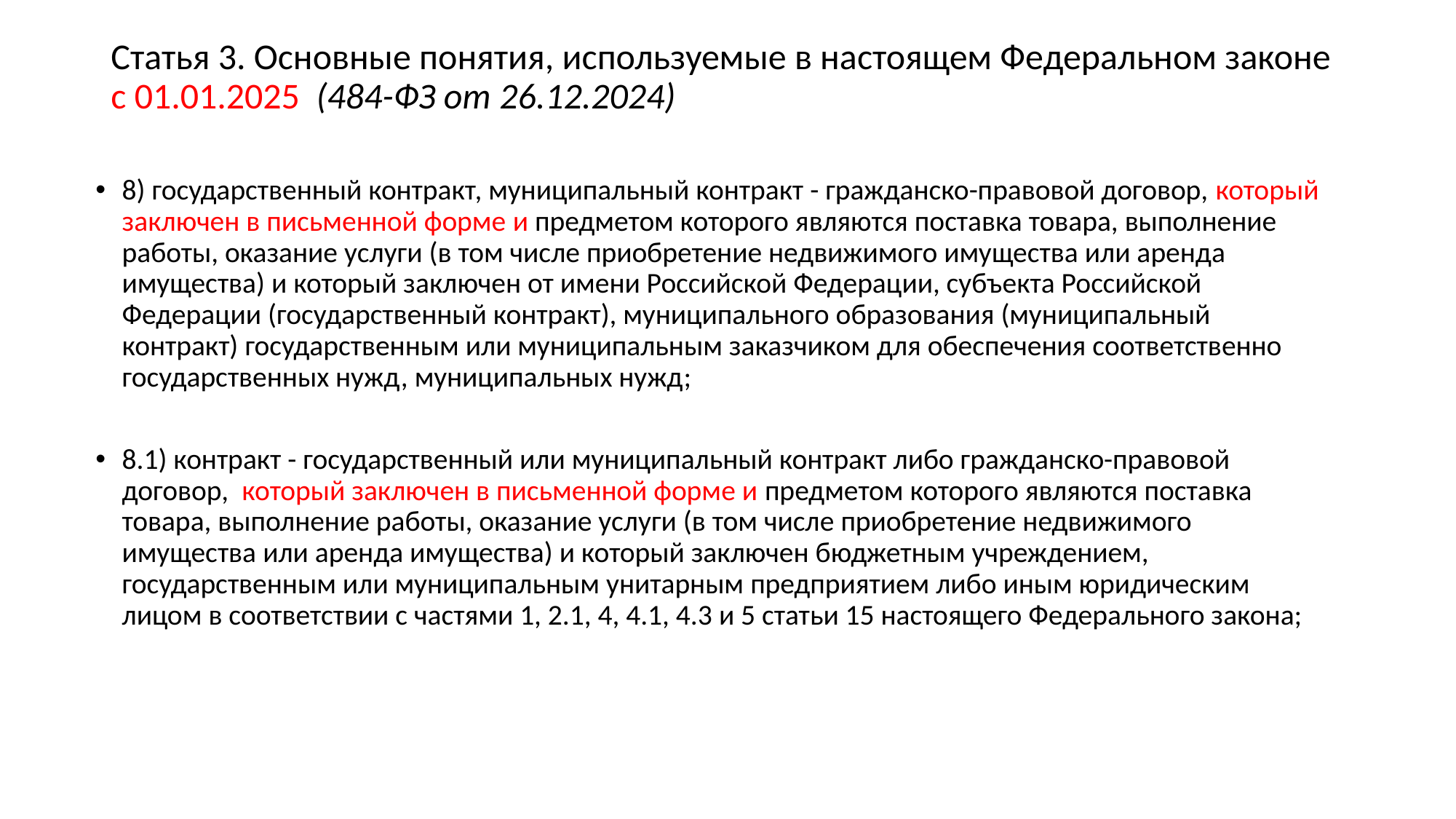

# Статья 3. Основные понятия, используемые в настоящем Федеральном законе с 01.01.2025  (484-ФЗ от 26.12.2024)
8) государственный контракт, муниципальный контракт - гражданско-правовой договор, который заключен в письменной форме и предметом которого являются поставка товара, выполнение работы, оказание услуги (в том числе приобретение недвижимого имущества или аренда имущества) и который заключен от имени Российской Федерации, субъекта Российской Федерации (государственный контракт), муниципального образования (муниципальный контракт) государственным или муниципальным заказчиком для обеспечения соответственно государственных нужд, муниципальных нужд;

8.1) контракт - государственный или муниципальный контракт либо гражданско-правовой договор,  который заключен в письменной форме и предметом которого являются поставка товара, выполнение работы, оказание услуги (в том числе приобретение недвижимого имущества или аренда имущества) и который заключен бюджетным учреждением, государственным или муниципальным унитарным предприятием либо иным юридическим лицом в соответствии с частями 1, 2.1, 4, 4.1, 4.3 и 5 статьи 15 настоящего Федерального закона;